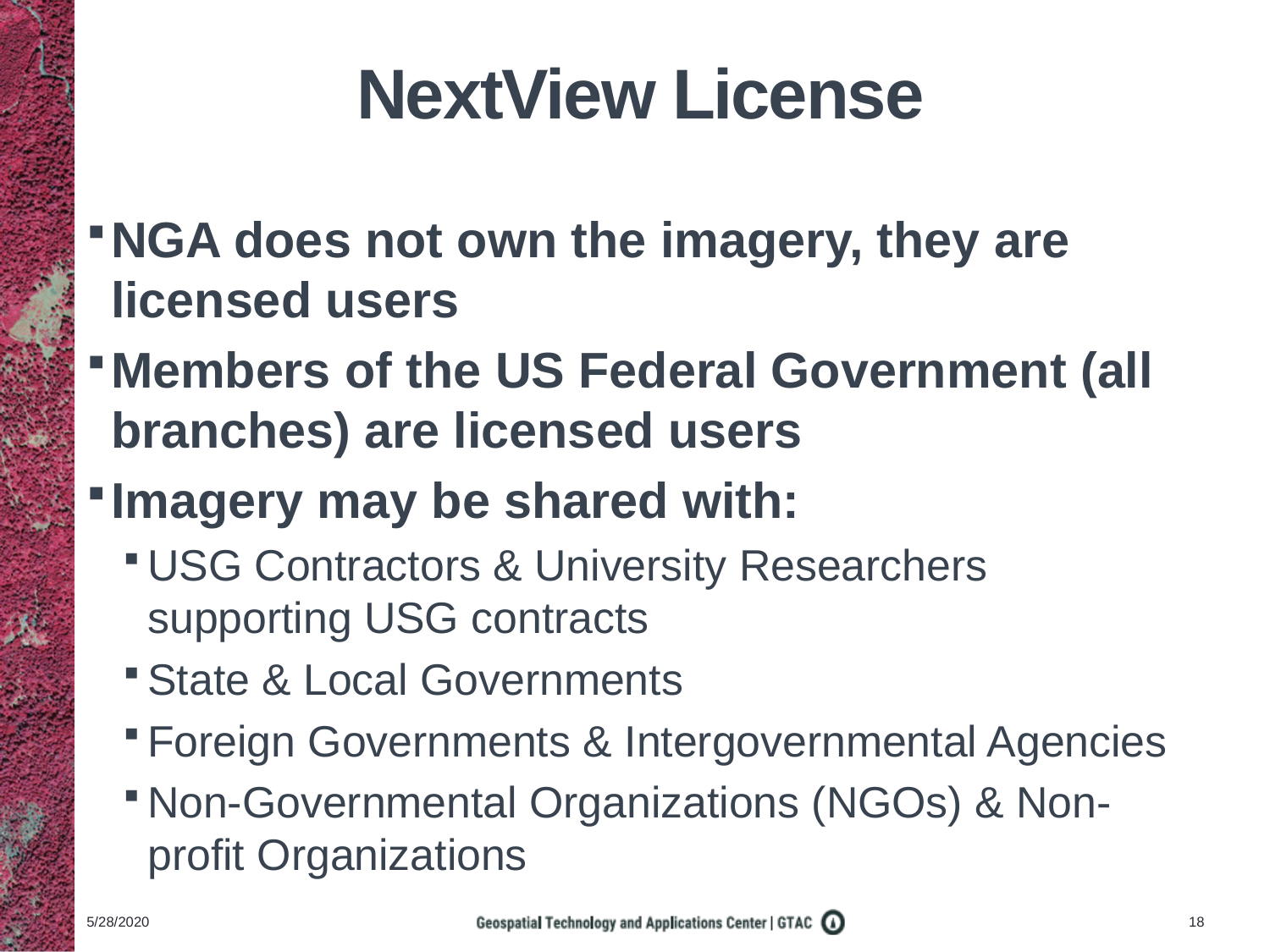

# NextView License
NGA does not own the imagery, they are licensed users
Members of the US Federal Government (all branches) are licensed users
Imagery may be shared with:
USG Contractors & University Researchers supporting USG contracts
State & Local Governments
Foreign Governments & Intergovernmental Agencies
Non-Governmental Organizations (NGOs) & Non-profit Organizations